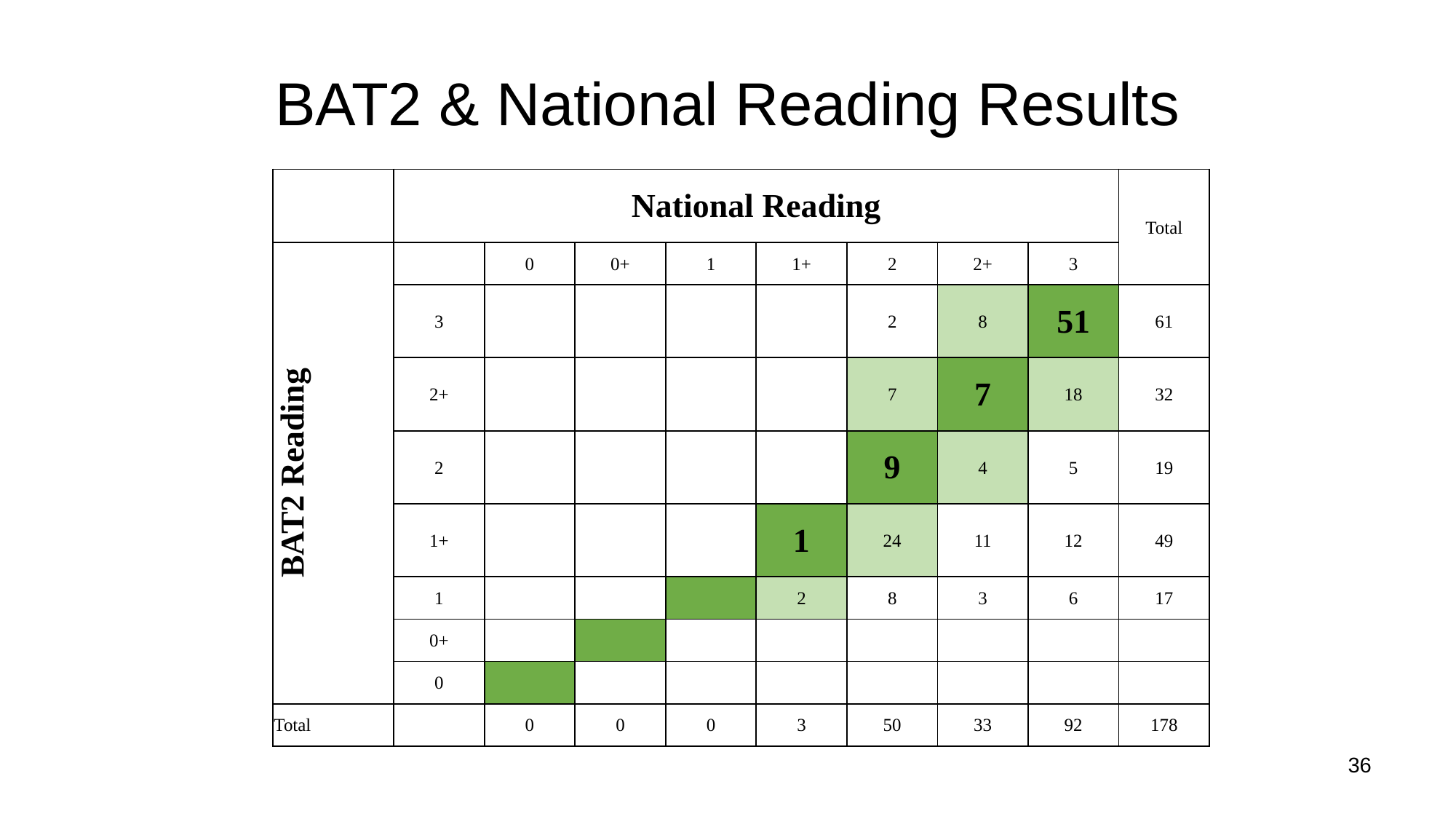

# BAT2 & National Reading Results
|  | National Reading |  |  |  |  |  |  |  | Total |
| --- | --- | --- | --- | --- | --- | --- | --- | --- | --- |
| BAT2 Reading |  | 0 | 0+ | 1 | 1+ | 2 | 2+ | 3 |  |
|  | 3 |  |  |  |  | 2 | 8 | 51 | 61 |
|  | 2+ |  |  |  |  | 7 | 7 | 18 | 32 |
|  | 2 |  |  |  |  | 9 | 4 | 5 | 19 |
|  | 1+ |  |  |  | 1 | 24 | 11 | 12 | 49 |
|  | 1 |  |  |  | 2 | 8 | 3 | 6 | 17 |
|  | 0+ |  |  |  |  |  |  |  |  |
|  | 0 |  |  |  |  |  |  |  |  |
| Total |  | 0 | 0 | 0 | 3 | 50 | 33 | 92 | 178 |
36